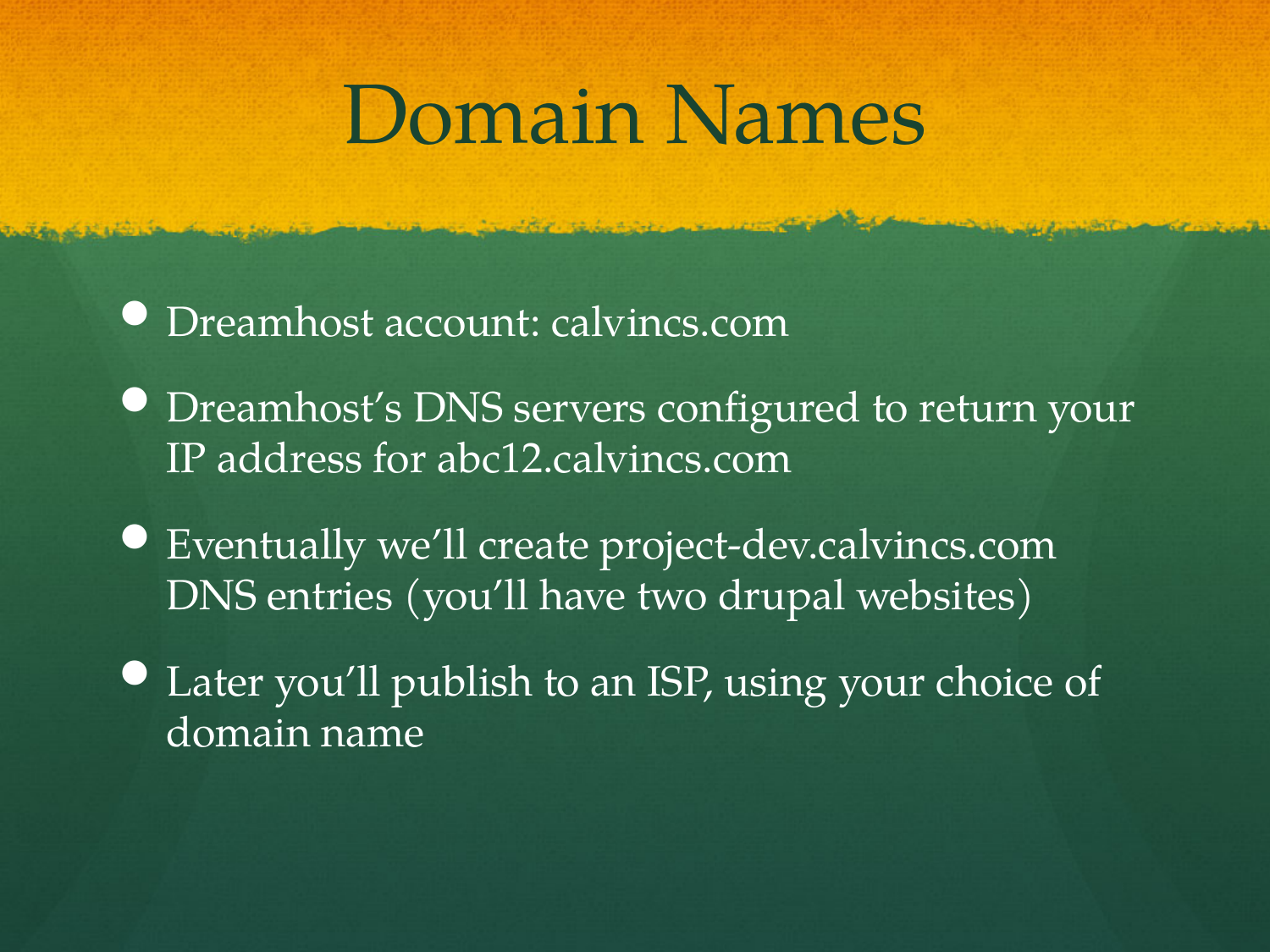

# Domain Names
Dreamhost account: calvincs.com
Dreamhost’s DNS servers configured to return your IP address for abc12.calvincs.com
Eventually we’ll create project-dev.calvincs.com DNS entries (you’ll have two drupal websites)
Later you’ll publish to an ISP, using your choice of domain name